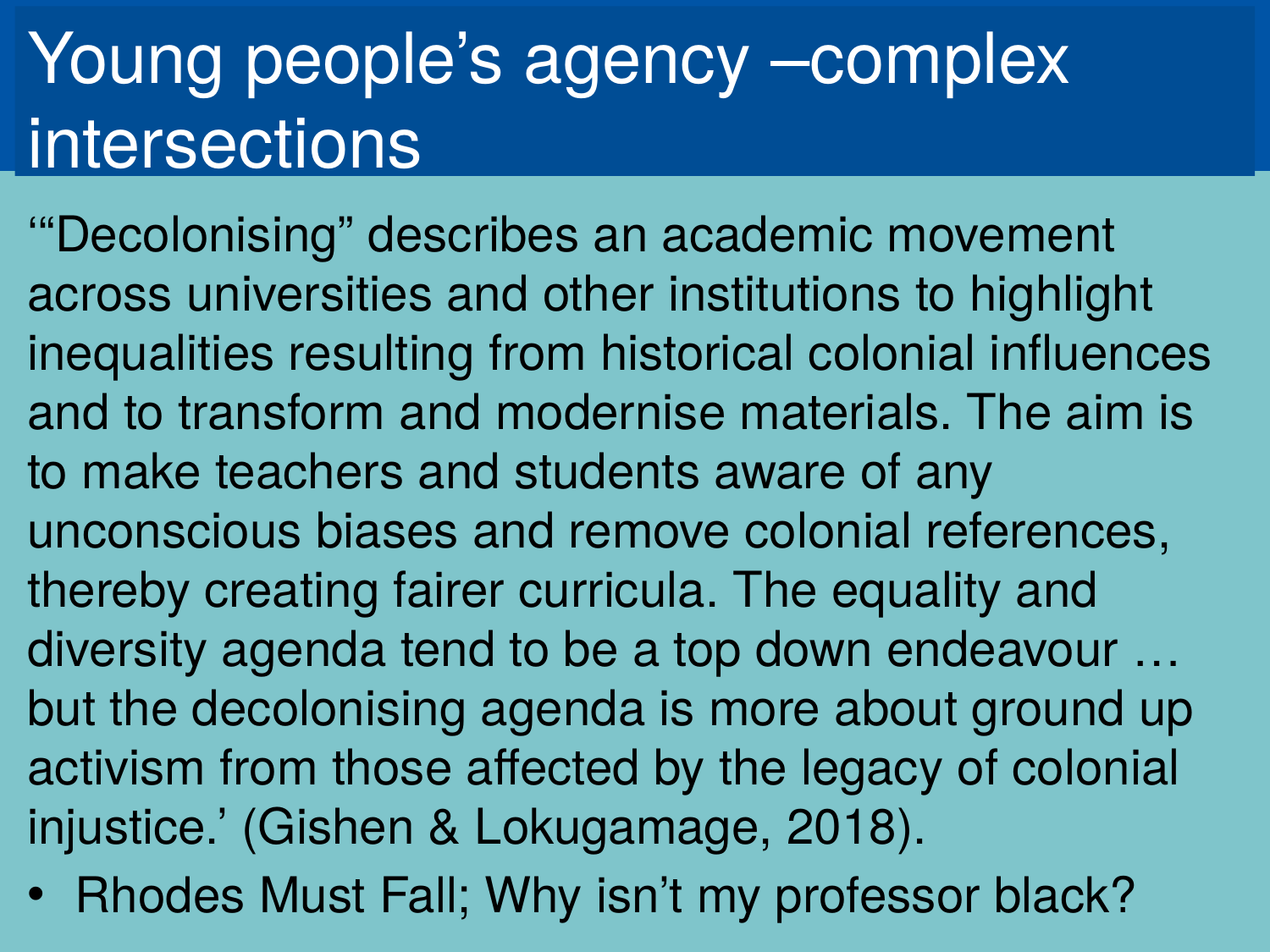

# Young people’s agency –complex intersections
‘“Decolonising” describes an academic movement across universities and other institutions to highlight inequalities resulting from historical colonial influences and to transform and modernise materials. The aim is to make teachers and students aware of any unconscious biases and remove colonial references, thereby creating fairer curricula. The equality and diversity agenda tend to be a top down endeavour … but the decolonising agenda is more about ground up activism from those affected by the legacy of colonial injustice.’ (Gishen & Lokugamage, 2018).
Rhodes Must Fall; Why isn’t my professor black?